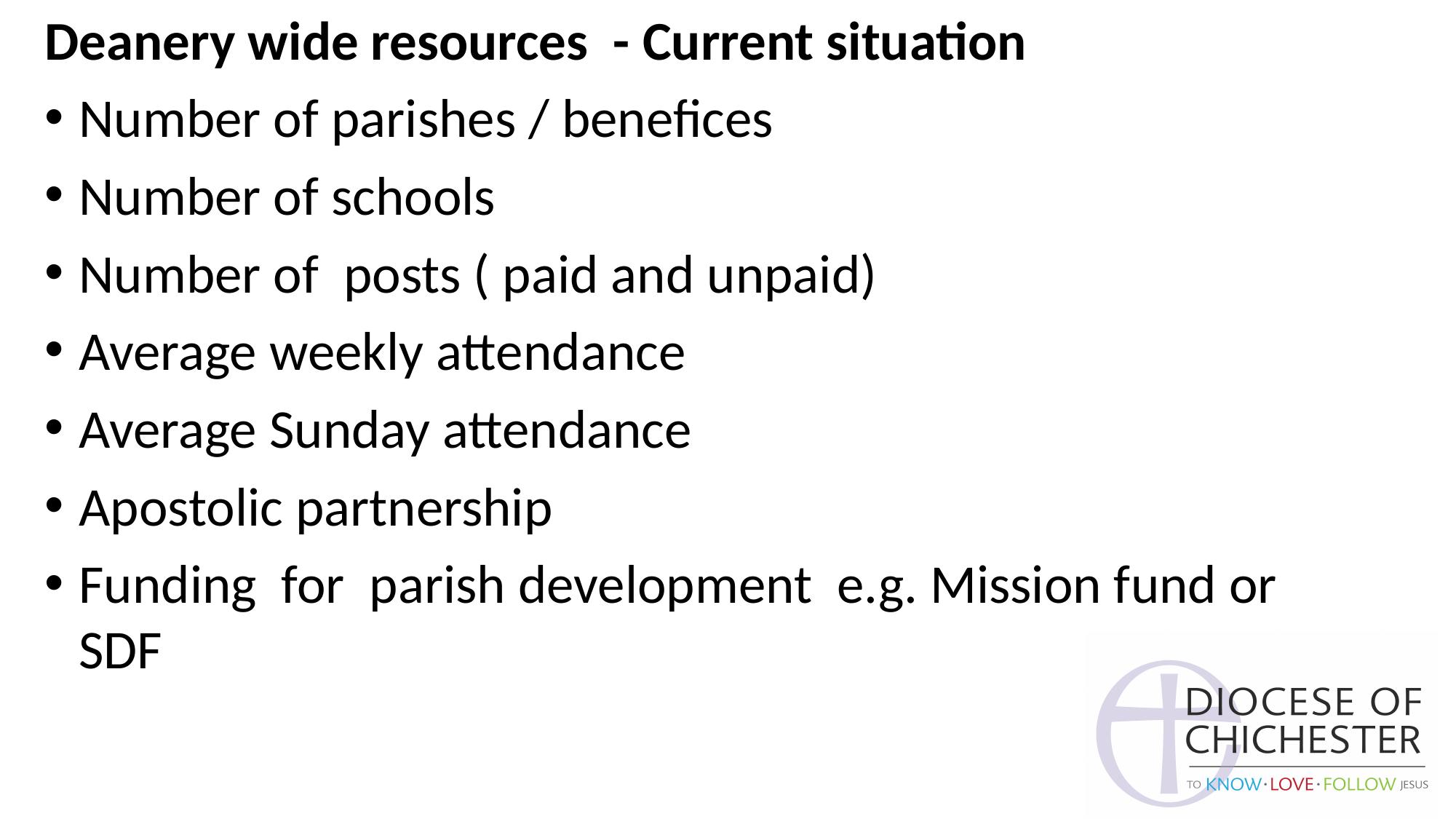

Deanery wide resources  - Current situation
Number of parishes / benefices
Number of schools
Number of  posts ( paid and unpaid)
Average weekly attendance
Average Sunday attendance
Apostolic partnership
Funding  for  parish development  e.g. Mission fund or SDF